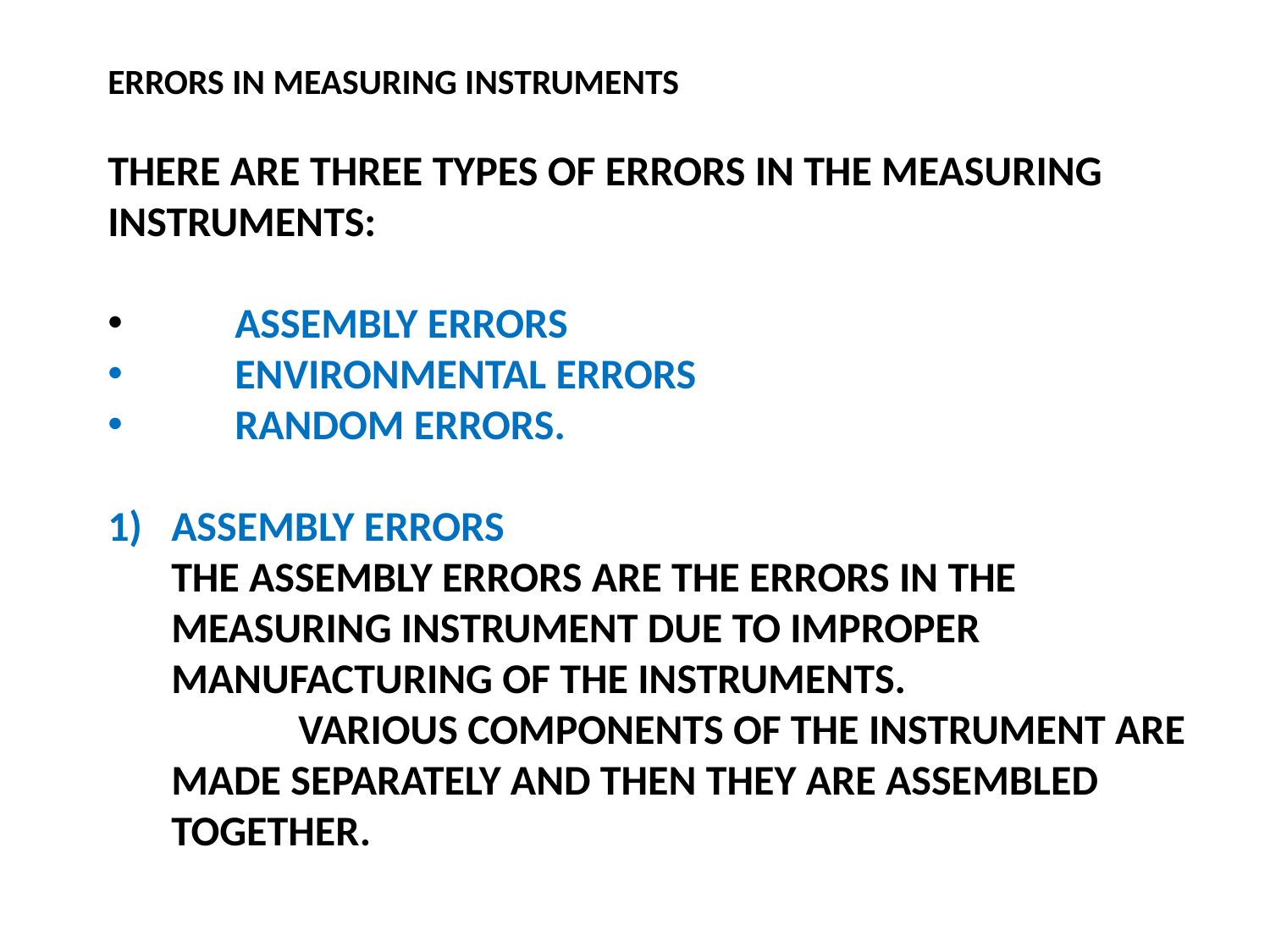

ERRORS IN MEASURING INSTRUMENTS

THERE ARE THREE TYPES OF ERRORS IN THE MEASURING INSTRUMENTS:

	ASSEMBLY ERRORS
	ENVIRONMENTAL ERRORS
  	RANDOM ERRORS.

ASSEMBLY ERRORS
	THE ASSEMBLY ERRORS ARE THE ERRORS IN THE MEASURING INSTRUMENT DUE TO IMPROPER MANUFACTURING OF THE INSTRUMENTS.
		VARIOUS COMPONENTS OF THE INSTRUMENT ARE MADE SEPARATELY AND THEN THEY ARE ASSEMBLED TOGETHER.